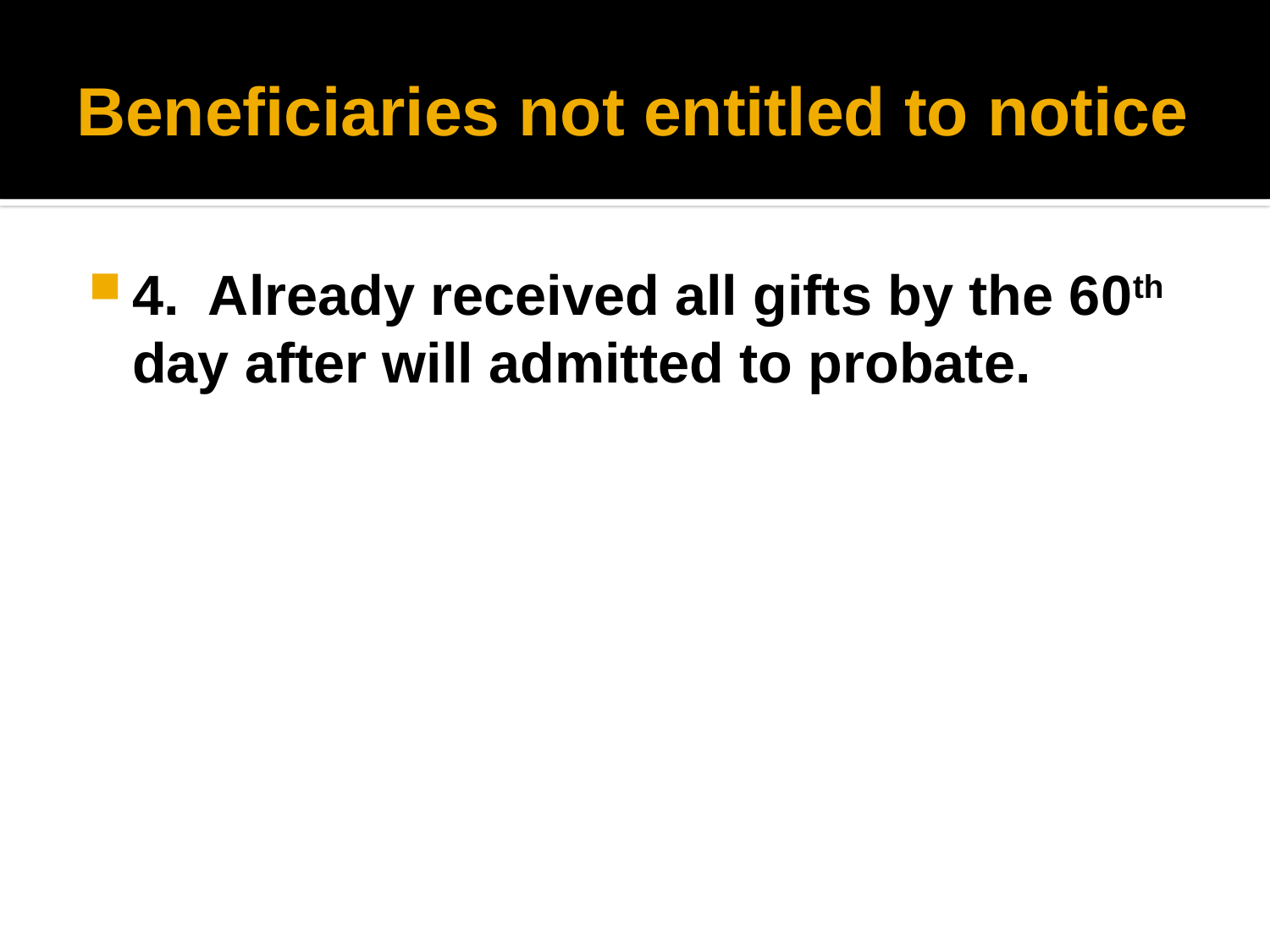

# Beneficiaries not entitled to notice
4.  Already received all gifts by the 60th day after will admitted to probate.